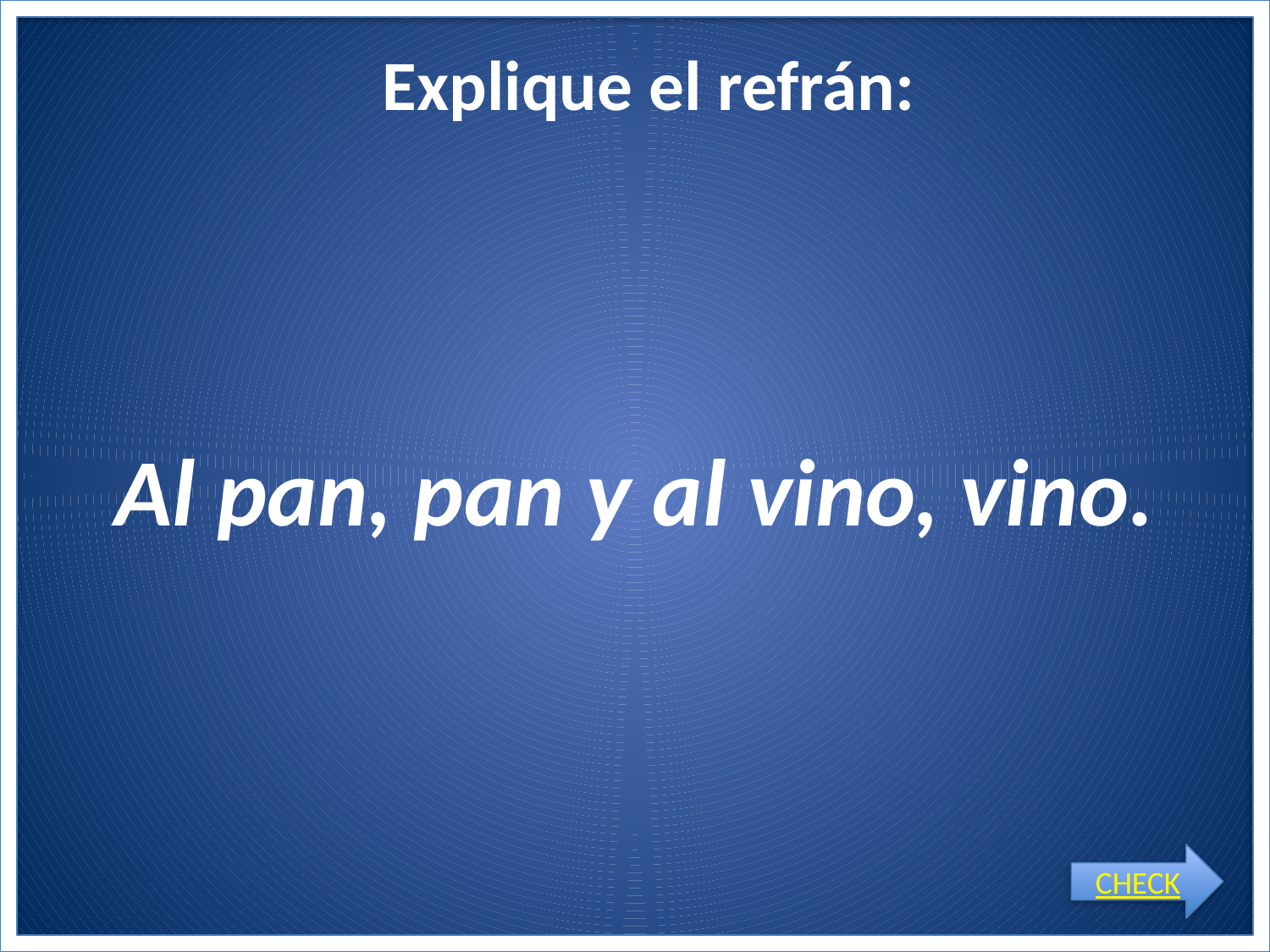

Explique el refrán:
# Al pan, pan y al vino, vino.
CHECK